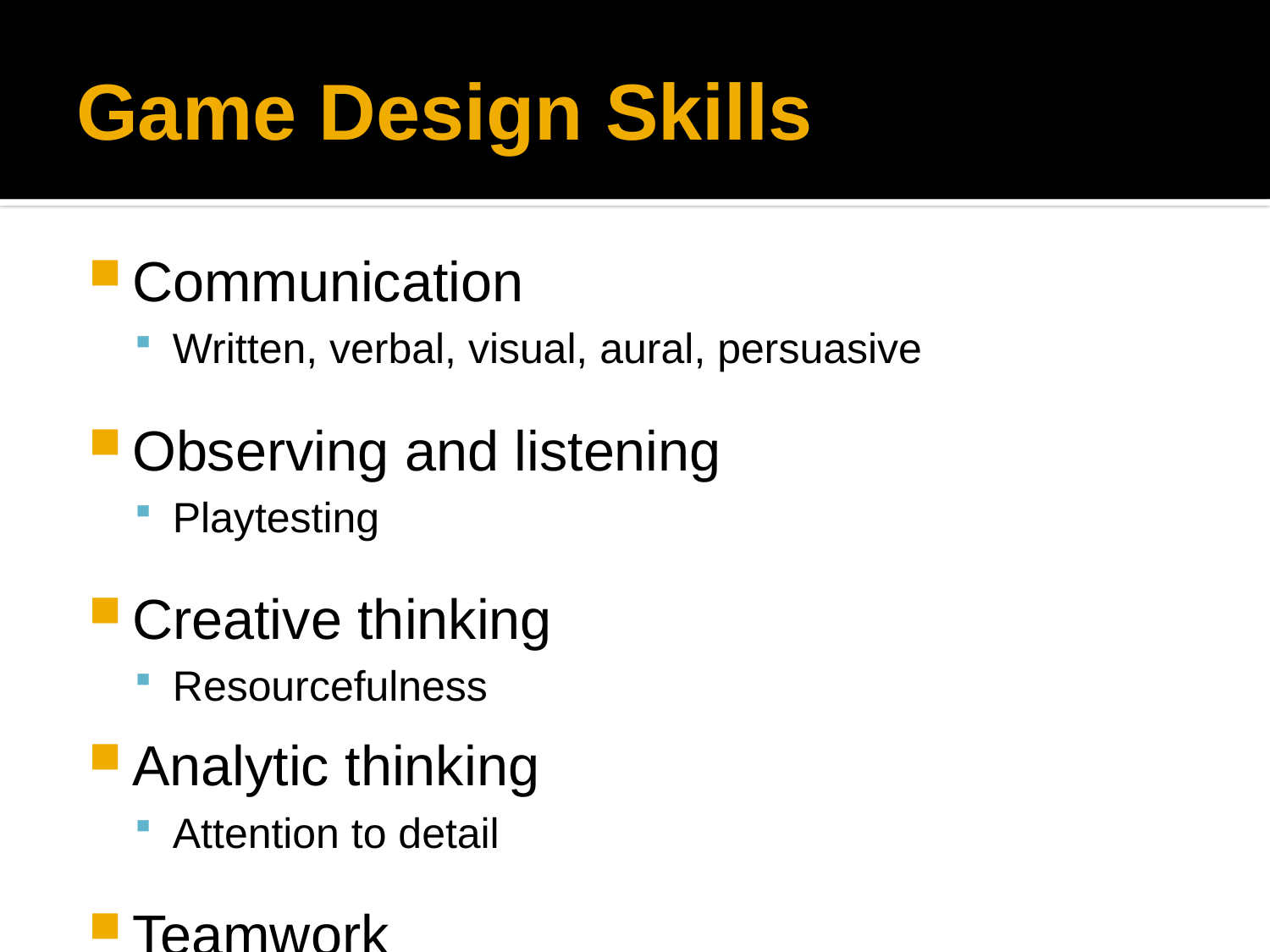

# Game Design Skills
Communication
Written, verbal, visual, aural, persuasive

Observing and listening
Playtesting

Creative thinking
Resourcefulness

Analytic thinking
Attention to detail

Teamwork